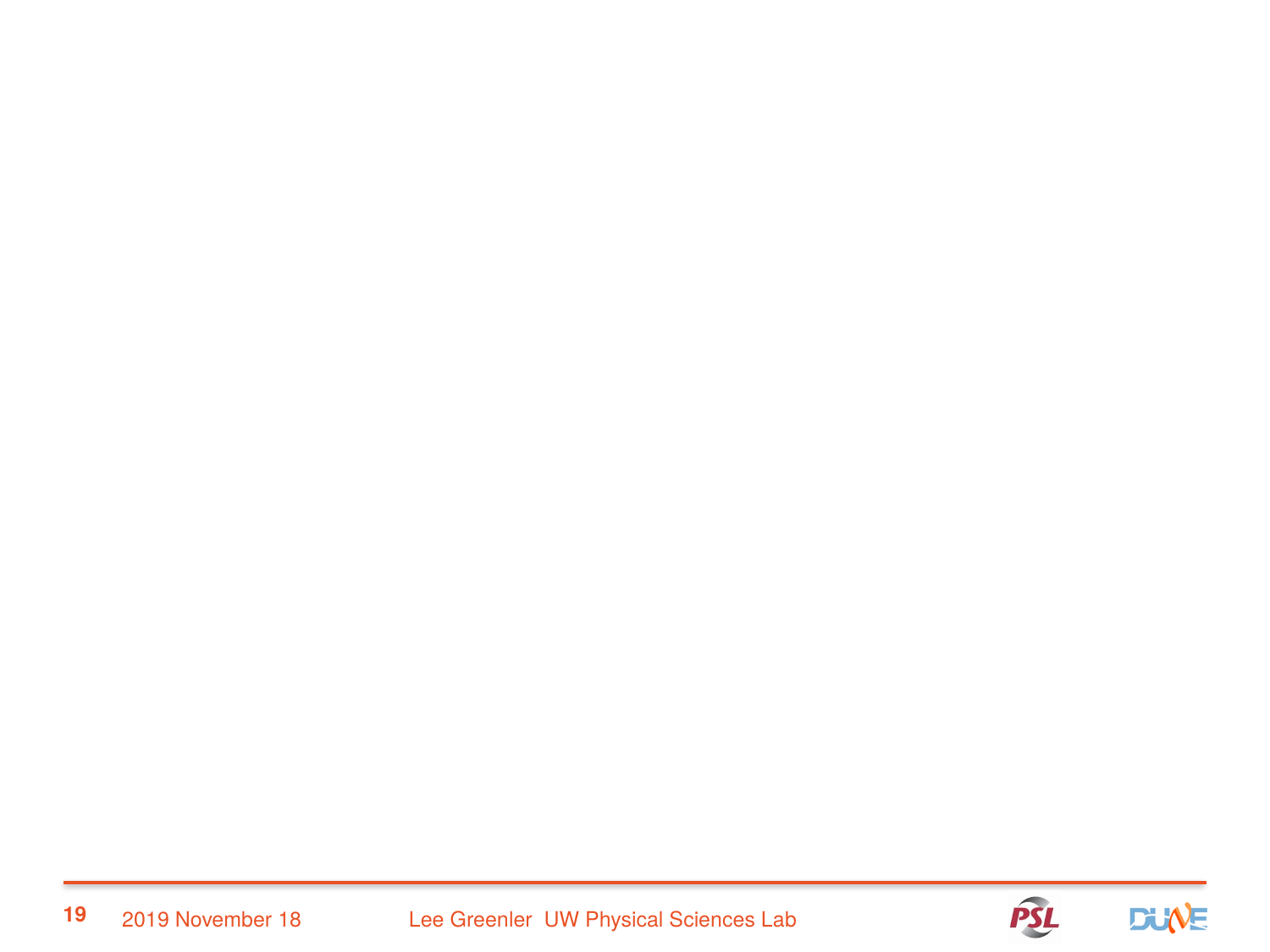

19
2019 November 18
Lee Greenler  UW Physical Sciences Lab